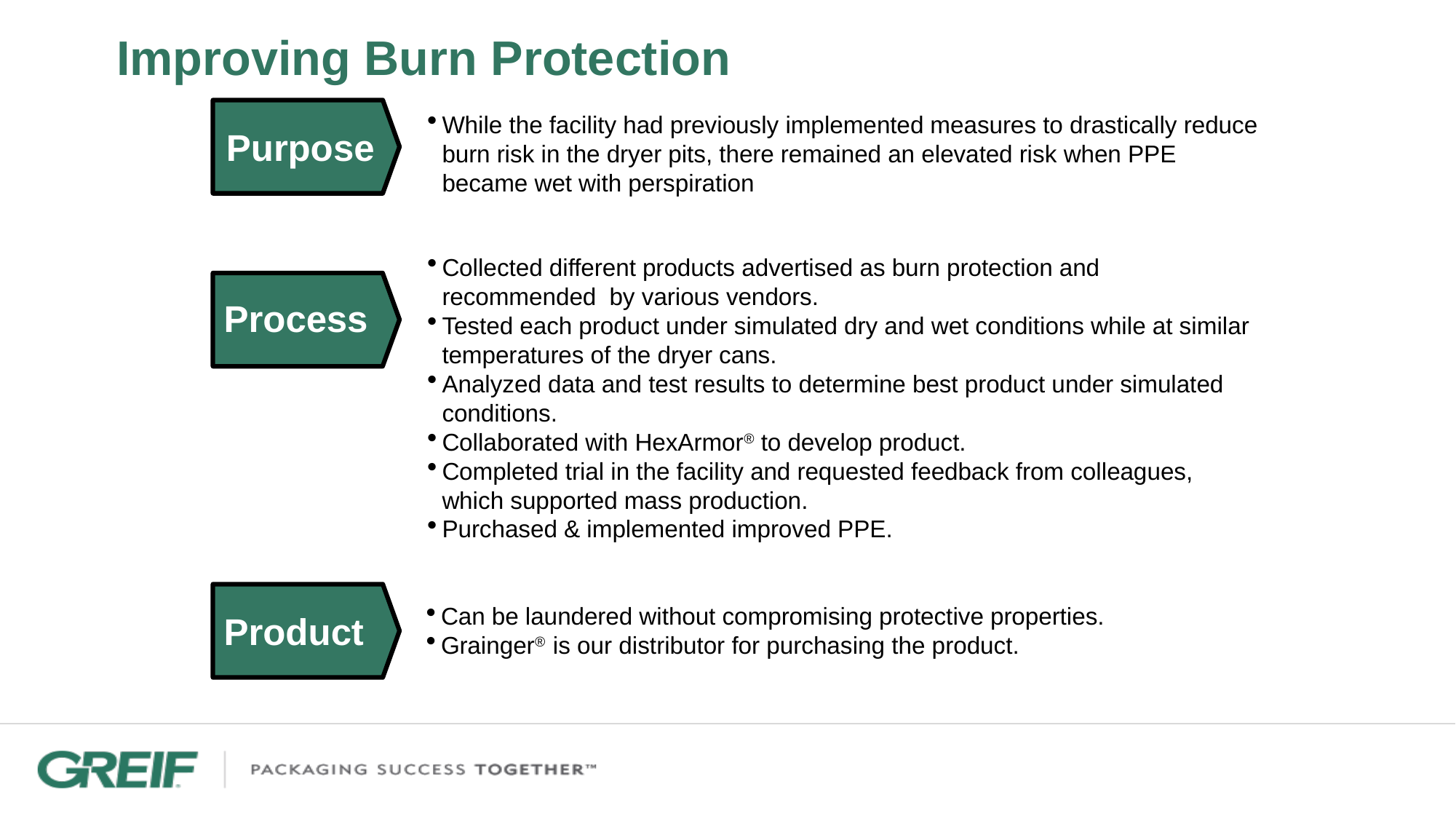

Improving Burn Protection

While the facility had previously implemented measures to drastically reduce burn risk in the dryer pits, there remained an elevated risk when PPE became wet with perspiration
Purpose
Collected different products advertised as burn protection and recommended  by various vendors.
Tested each product under simulated dry and wet conditions while at similar temperatures of the dryer cans.
Analyzed data and test results to determine best product under simulated conditions.
Collaborated with HexArmor® to develop product.
Completed trial in the facility and requested feedback from colleagues, which supported mass production.
Purchased & implemented improved PPE.

Process

Can be laundered without compromising protective properties.
Grainger®  is our distributor for purchasing the product.

Product